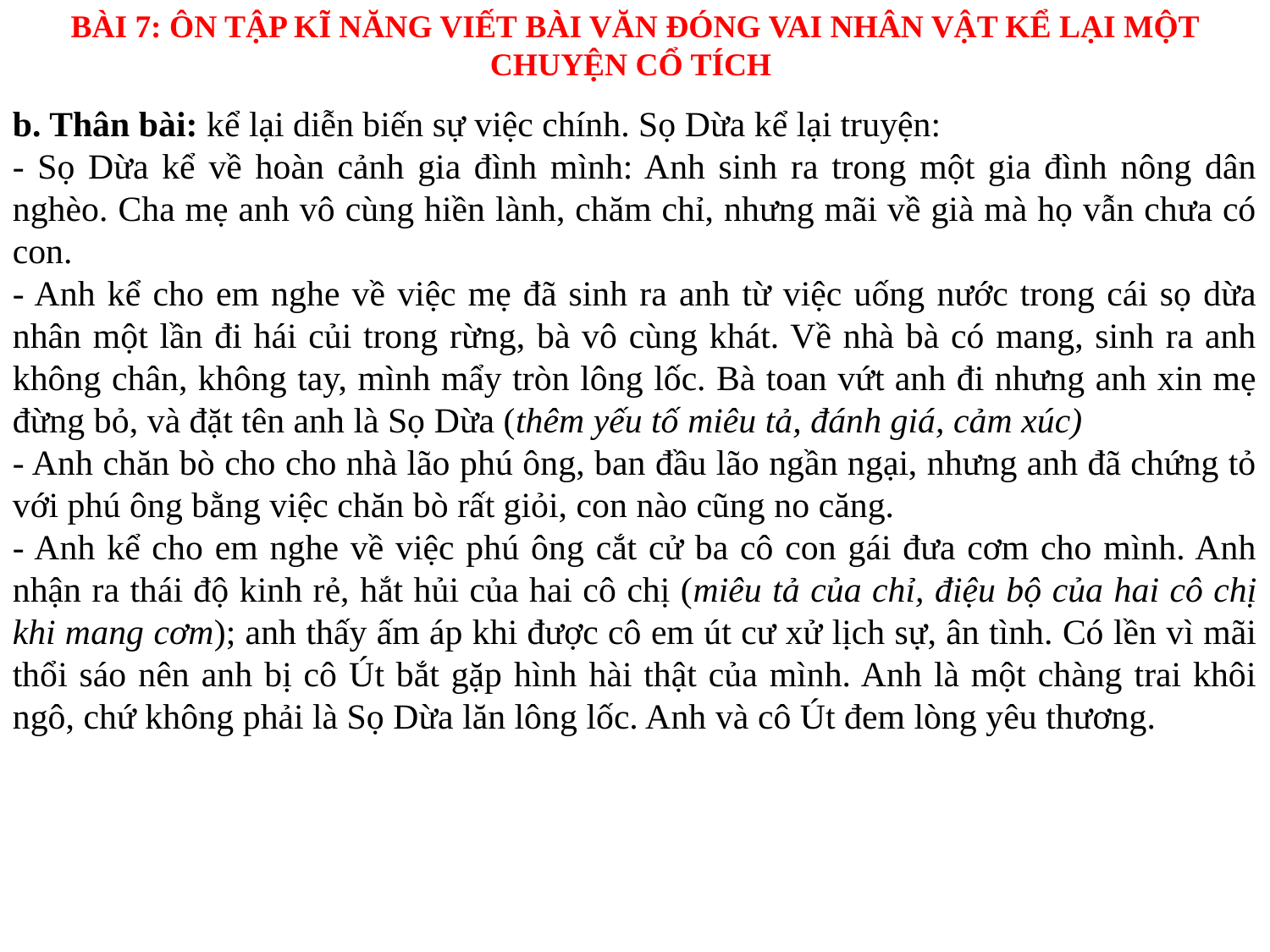

BÀI 7: ÔN TẬP KĨ NĂNG VIẾT BÀI VĂN ĐÓNG VAI NHÂN VẬT KỂ LẠI MỘT CHUYỆN CỔ TÍCH

b. Thân bài: kể lại diễn biến sự việc chính. Sọ Dừa kể lại truyện:
- Sọ Dừa kể về hoàn cảnh gia đình mình: Anh sinh ra trong một gia đình nông dân nghèo. Cha mẹ anh vô cùng hiền lành, chăm chỉ, nhưng mãi về già mà họ vẫn chưa có con.
- Anh kể cho em nghe về việc mẹ đã sinh ra anh từ việc uống nước trong cái sọ dừa nhân một lần đi hái củi trong rừng, bà vô cùng khát. Về nhà bà có mang, sinh ra anh không chân, không tay, mình mẩy tròn lông lốc. Bà toan vứt anh đi nhưng anh xin mẹ đừng bỏ, và đặt tên anh là Sọ Dừa (thêm yếu tố miêu tả, đánh giá, cảm xúc)
- Anh chăn bò cho cho nhà lão phú ông, ban đầu lão ngần ngại, nhưng anh đã chứng tỏ với phú ông bằng việc chăn bò rất giỏi, con nào cũng no căng.
- Anh kể cho em nghe về việc phú ông cắt cử ba cô con gái đưa cơm cho mình. Anh nhận ra thái độ kinh rẻ, hắt hủi của hai cô chị (miêu tả của chỉ, điệu bộ của hai cô chị khi mang cơm); anh thấy ấm áp khi được cô em út cư xử lịch sự, ân tình. Có lền vì mãi thổi sáo nên anh bị cô Út bắt gặp hình hài thật của mình. Anh là một chàng trai khôi ngô, chứ không phải là Sọ Dừa lăn lông lốc. Anh và cô Út đem lòng yêu thương.